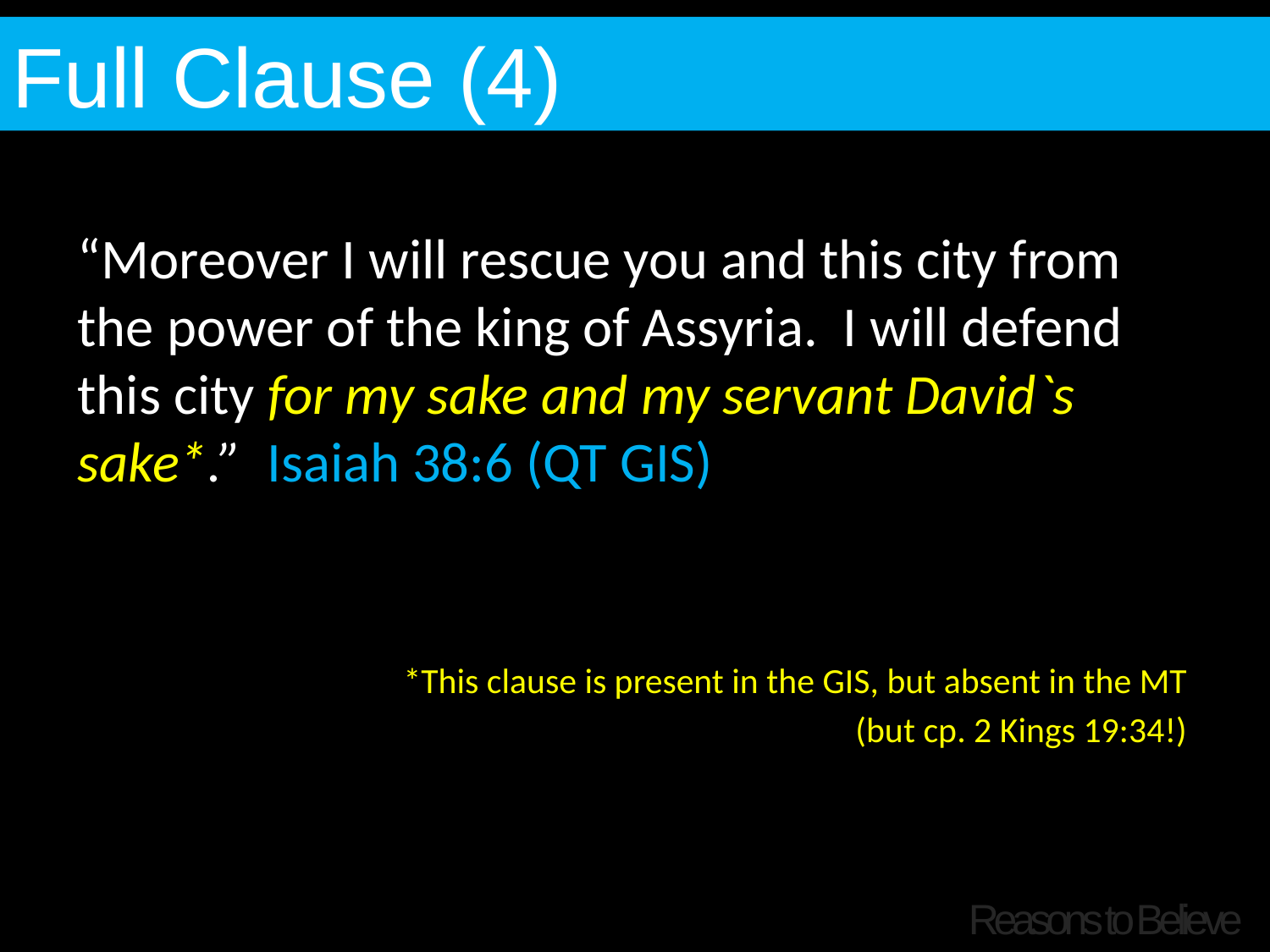

Full Clause (4)
“Moreover I will rescue you and this city from the power of the king of Assyria.  I will defend this city for my sake and my servant David`s sake*.”  Isaiah 38:6 (QT GIS)

*This clause is present in the GIS, but absent in the MT
(but cp. 2 Kings 19:34!)
Reasons to Believe